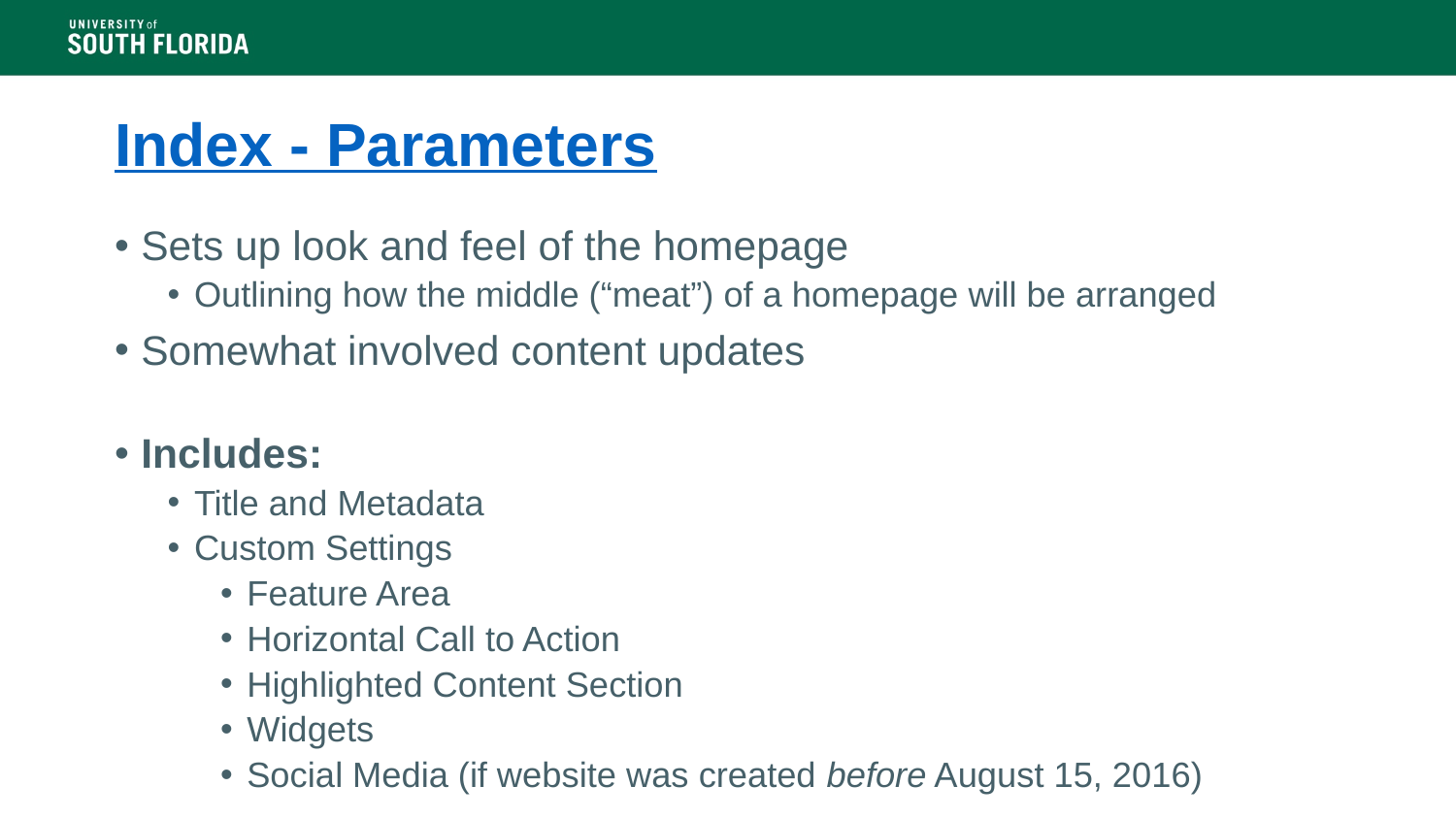

# Index - Parameters
Sets up look and feel of the homepage
Outlining how the middle (“meat”) of a homepage will be arranged
Somewhat involved content updates
Includes:
Title and Metadata
Custom Settings
Feature Area
Horizontal Call to Action
Highlighted Content Section
Widgets
Social Media (if website was created before August 15, 2016)